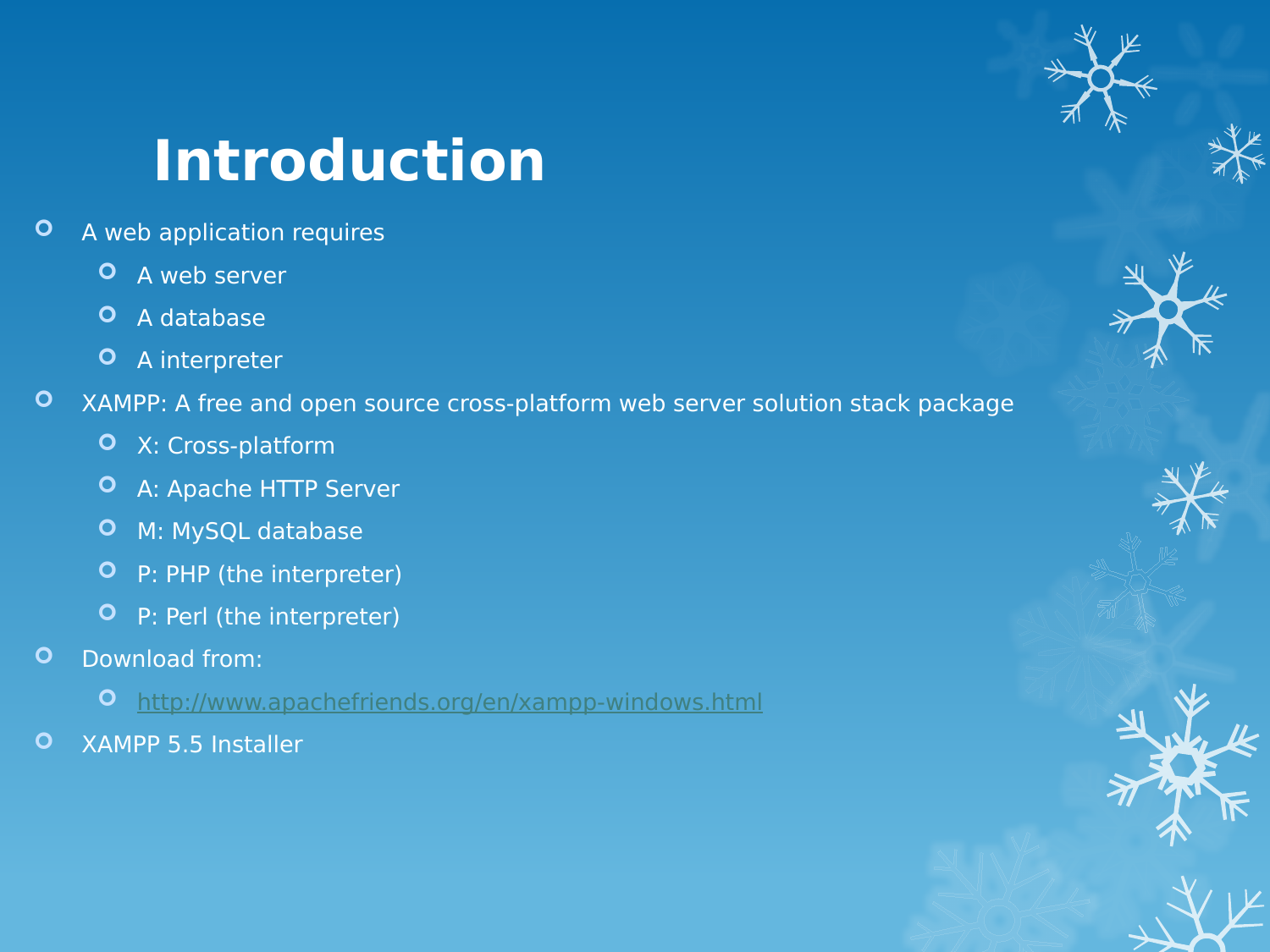

# Introduction
A web application requires
A web server
A database
A interpreter
XAMPP: A free and open source cross-platform web server solution stack package
X: Cross-platform
A: Apache HTTP Server
M: MySQL database
P: PHP (the interpreter)
P: Perl (the interpreter)
Download from:
http://www.apachefriends.org/en/xampp-windows.html
XAMPP 5.5 Installer